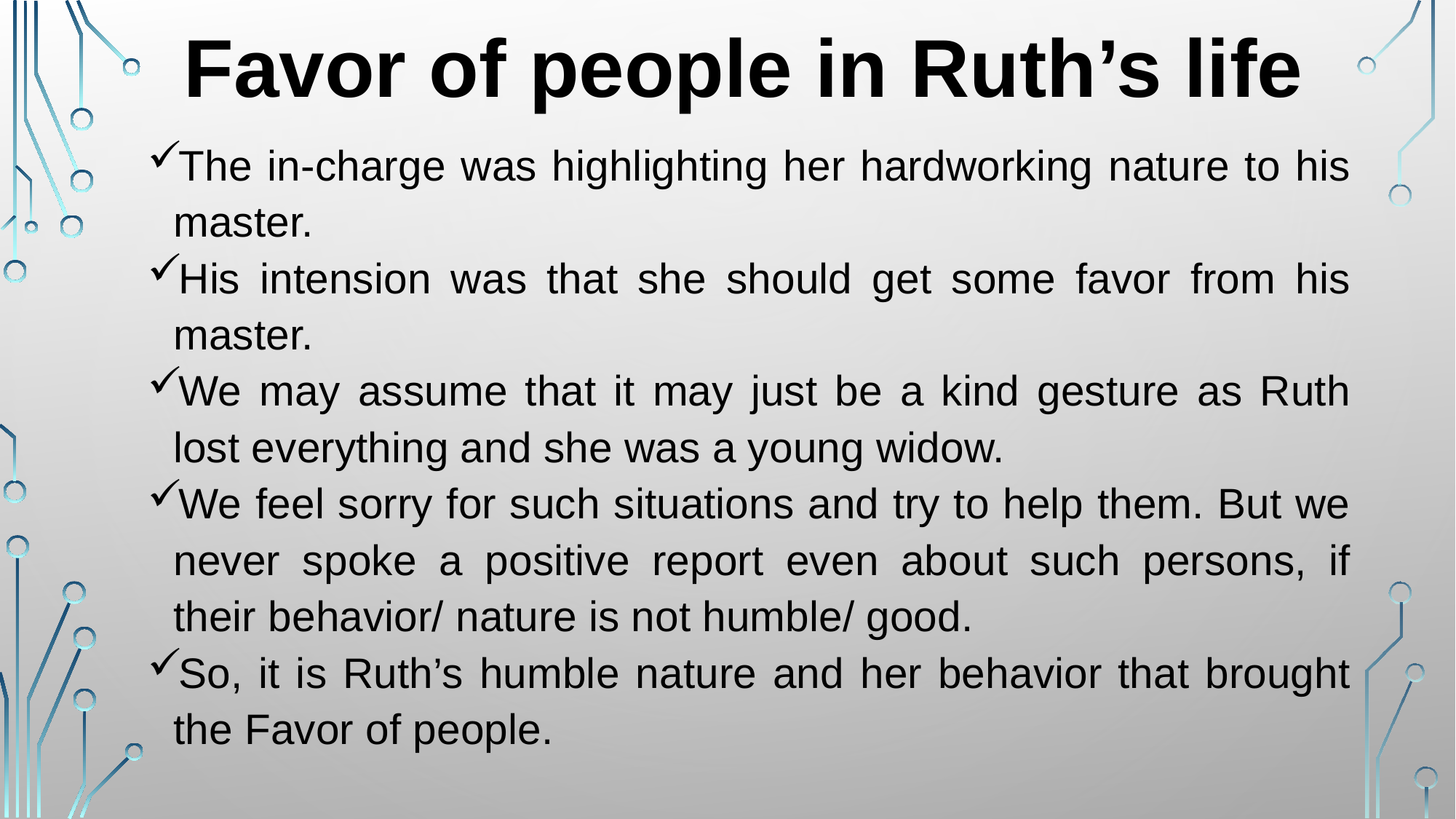

# Favor of people in Ruth’s life
The in-charge was highlighting her hardworking nature to his master.
His intension was that she should get some favor from his master.
We may assume that it may just be a kind gesture as Ruth lost everything and she was a young widow.
We feel sorry for such situations and try to help them. But we never spoke a positive report even about such persons, if their behavior/ nature is not humble/ good.
So, it is Ruth’s humble nature and her behavior that brought the Favor of people.